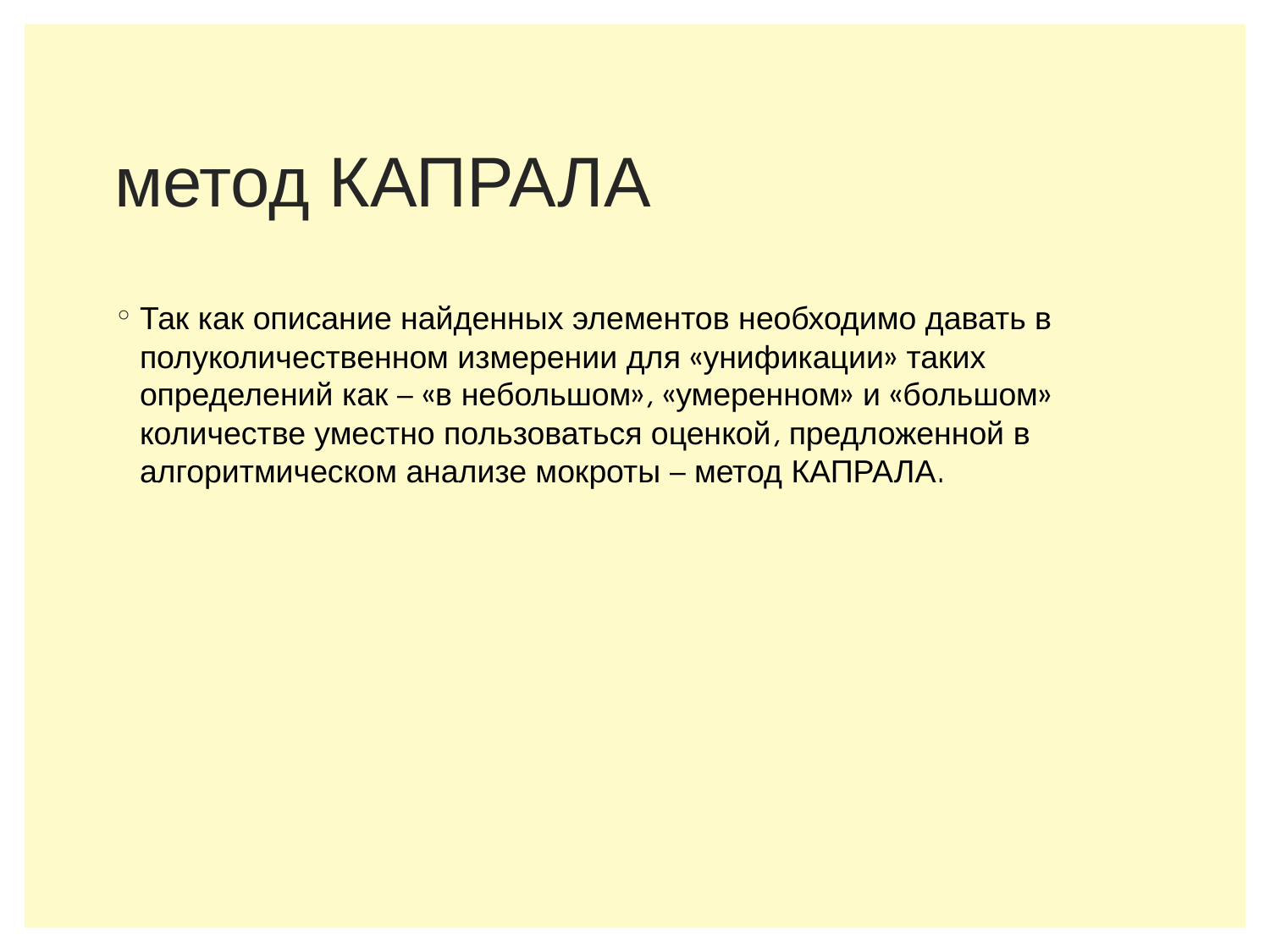

# метод КАПРАЛА
Так как описание найденных элементов необходимо давать в полуколичественном измерении для «унификации» таких определений как – «в небольшом», «умеренном» и «большом» количестве уместно пользоваться оценкой, предложенной в алгоритмическом анализе мокроты – метод КАПРАЛА.